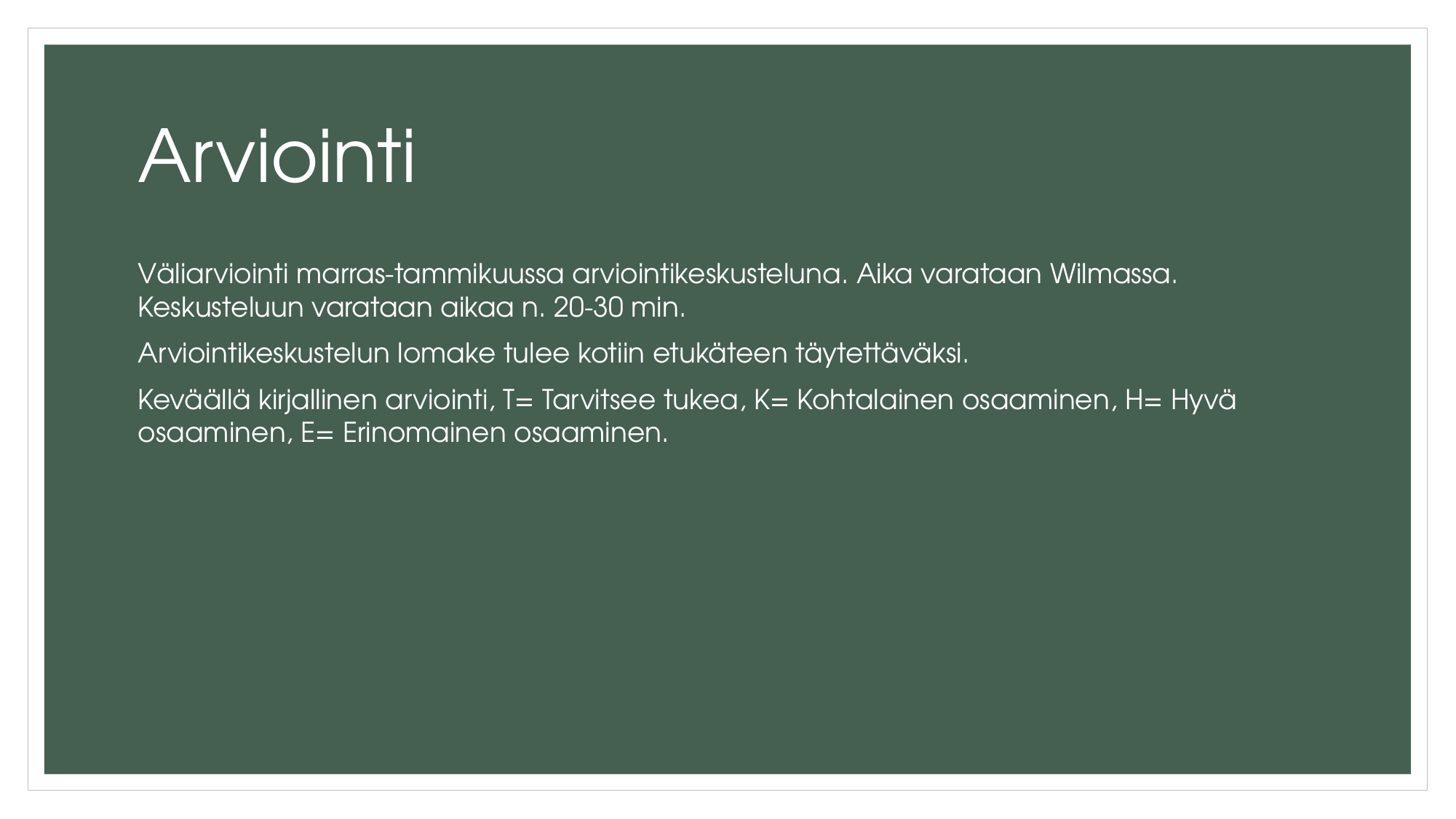

# Arviointi
Väliarviointi marras-tammikuussa arviointikeskusteluna. Aika varataan Wilmassa. Keskusteluun varataan aikaa n. 20-30 min.
Arviointikeskustelun lomake tulee kotiin etukäteen täytettäväksi.
Keväällä kirjallinen arviointi, T= Tarvitsee tukea, K= Kohtalainen osaaminen, H= Hyvä osaaminen, E= Erinomainen osaaminen.